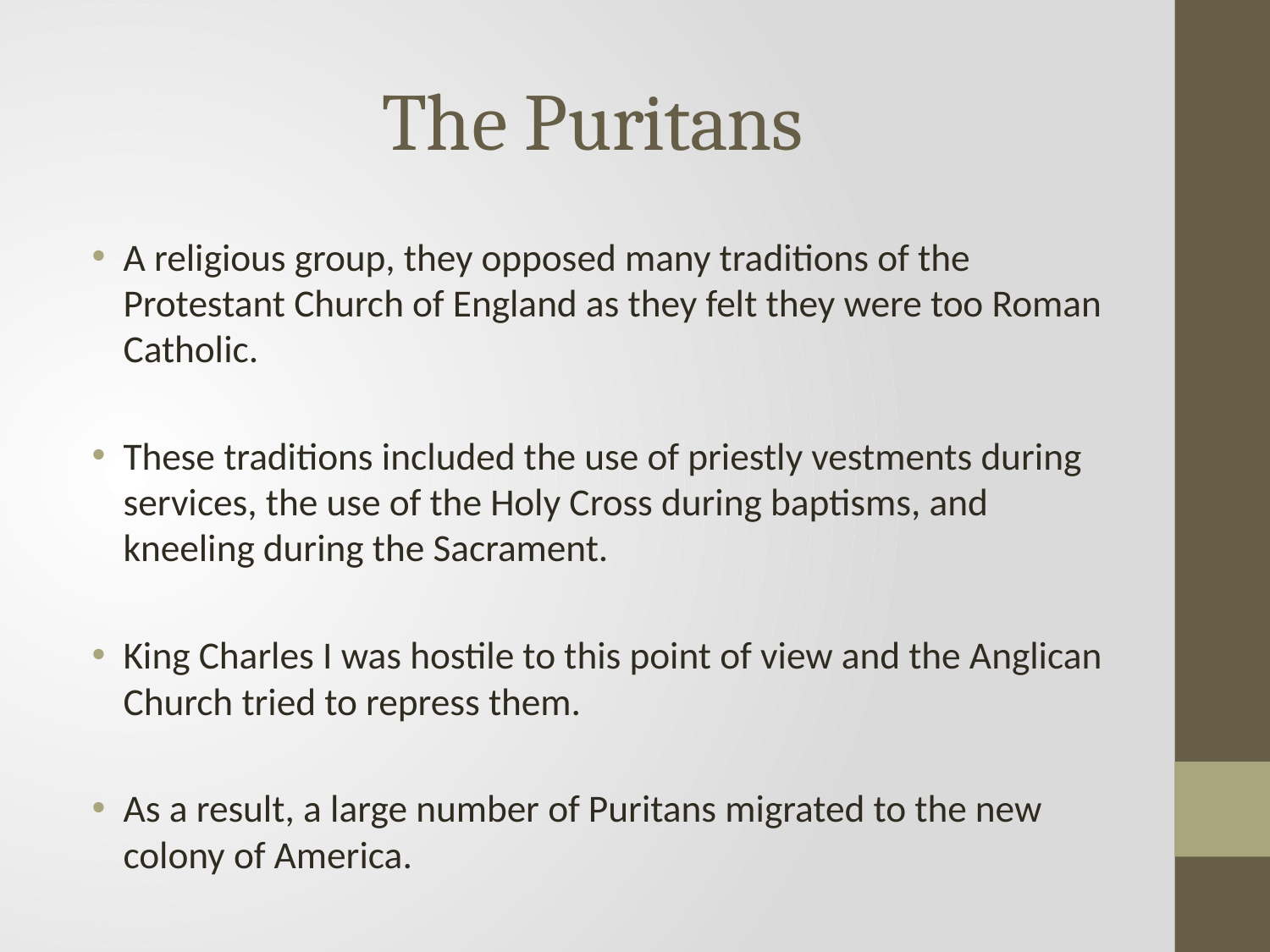

# The Puritans
A religious group, they opposed many traditions of the Protestant Church of England as they felt they were too Roman Catholic.

These traditions included the use of priestly vestments during services, the use of the Holy Cross during baptisms, and kneeling during the Sacrament.

King Charles I was hostile to this point of view and the Anglican Church tried to repress them.

As a result, a large number of Puritans migrated to the new colony of America.